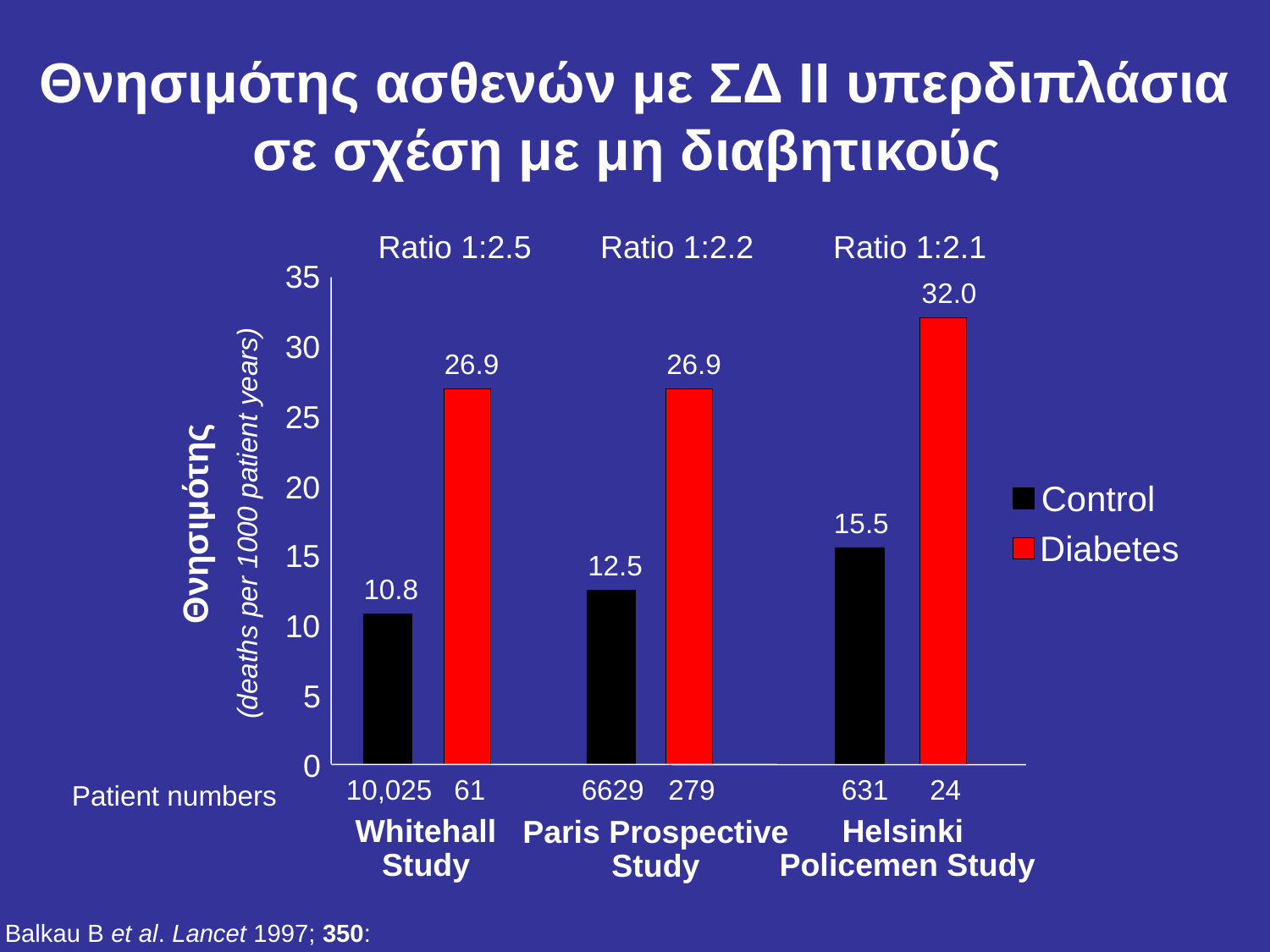

# Θνησιμότης ασθενών με ΣΔ ΙΙ υπερδιπλάσια σε σχέση με μη διαβητικούς
 Ratio 1:2.5
 Ratio 1:2.2
 Ratio 1:2.1
35
30
25
20
15
10
5
0
32.0

26.9
26.9

Θνησιμότης
(deaths per 1000 patient years)
Control

15.5
Diabetes

12.5

10.8

10,025
61
6629
279
631
24
Patient numbers
Whitehall
Study
Helsinki
Policemen Study
Paris Prospective
Study
Balkau B et al. Lancet 1997; 350: 1680